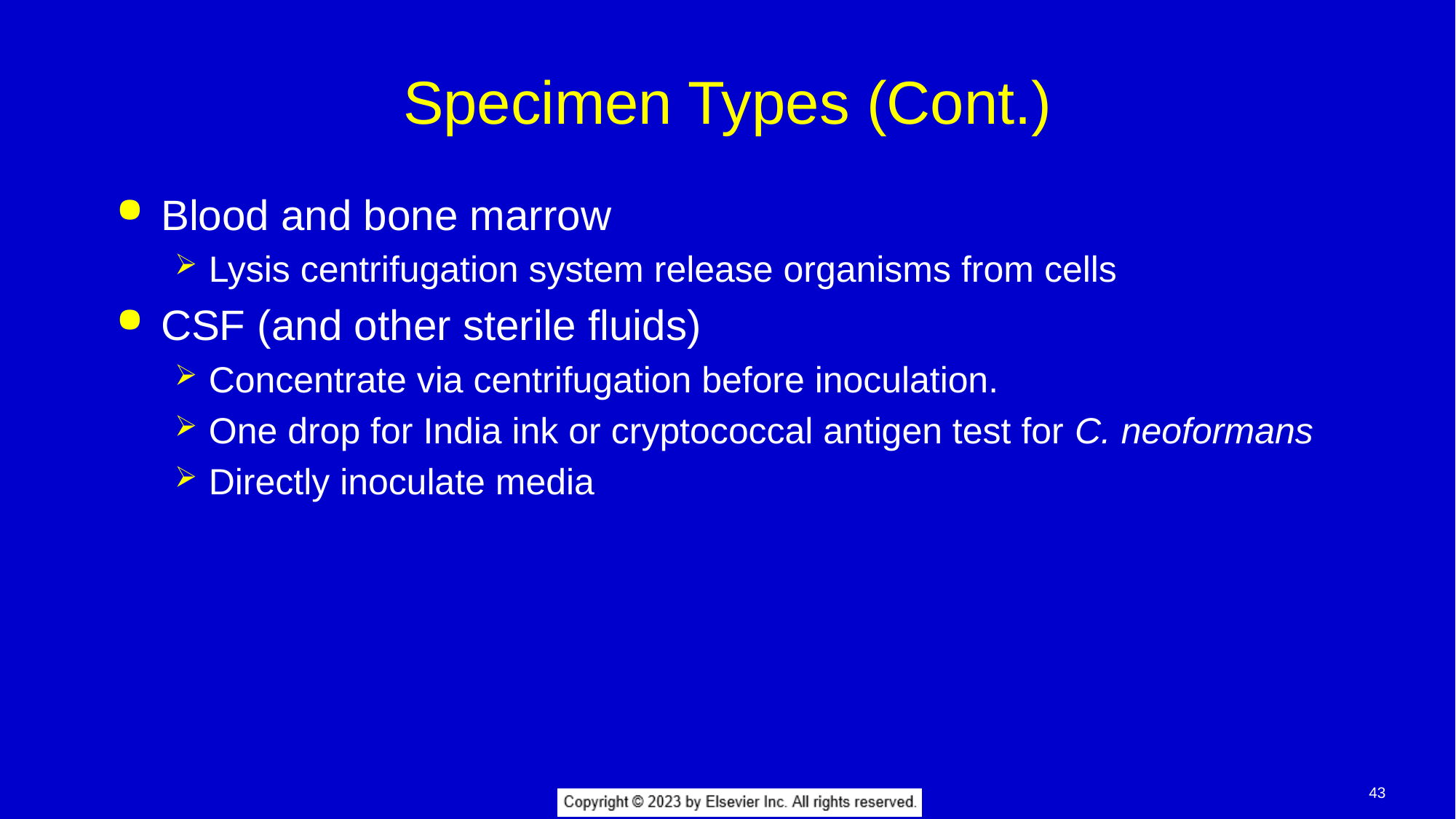

# Specimen Types (Cont.)
Blood and bone marrow
Lysis centrifugation system release organisms from cells
CSF (and other sterile fluids)
Concentrate via centrifugation before inoculation.
One drop for India ink or cryptococcal antigen test for C. neoformans
Directly inoculate media